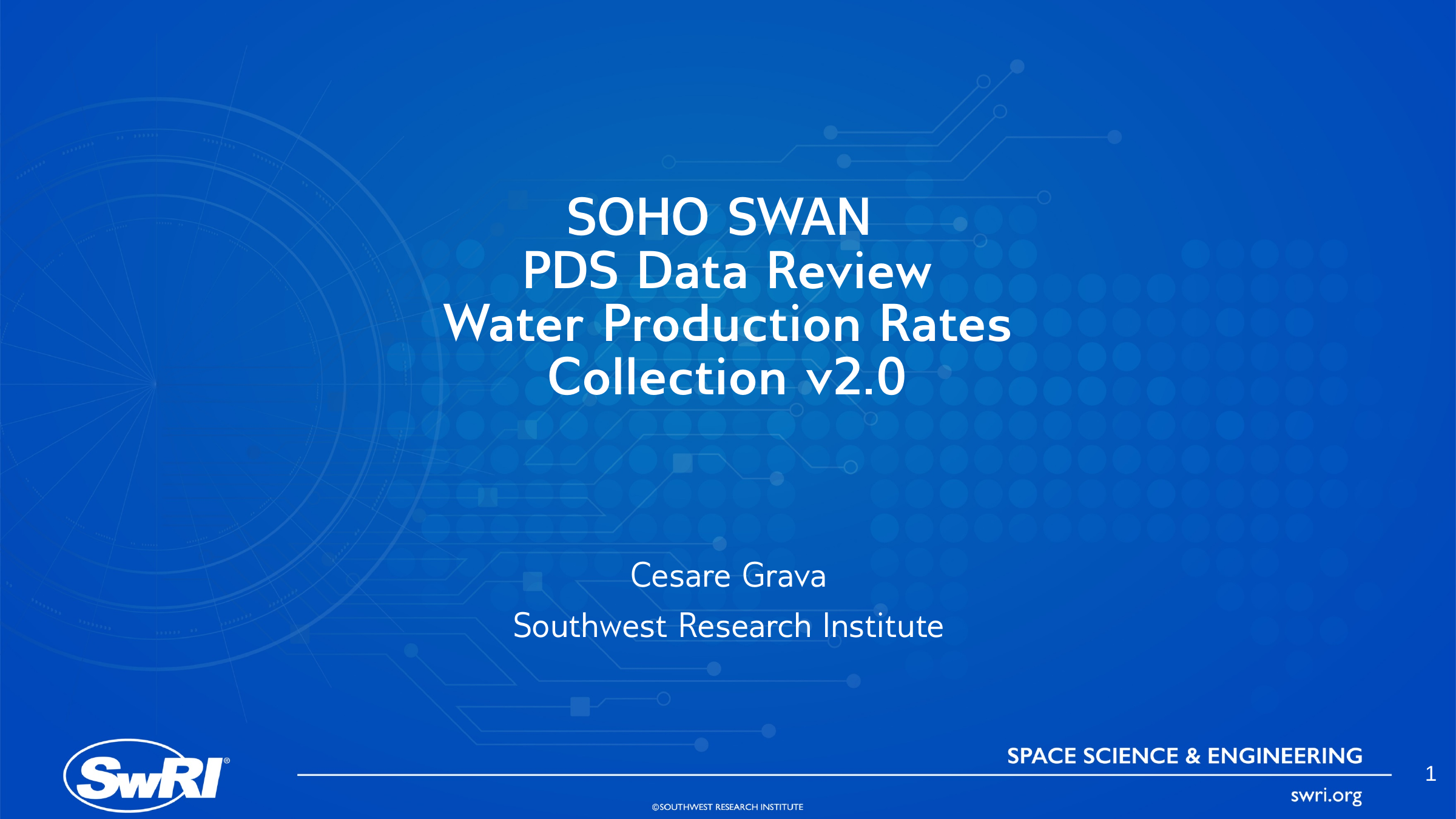

# SOHO SWAN PDS Data Review Water Production Rates Collection v2.0
Cesare Grava
Southwest Research Institute
1